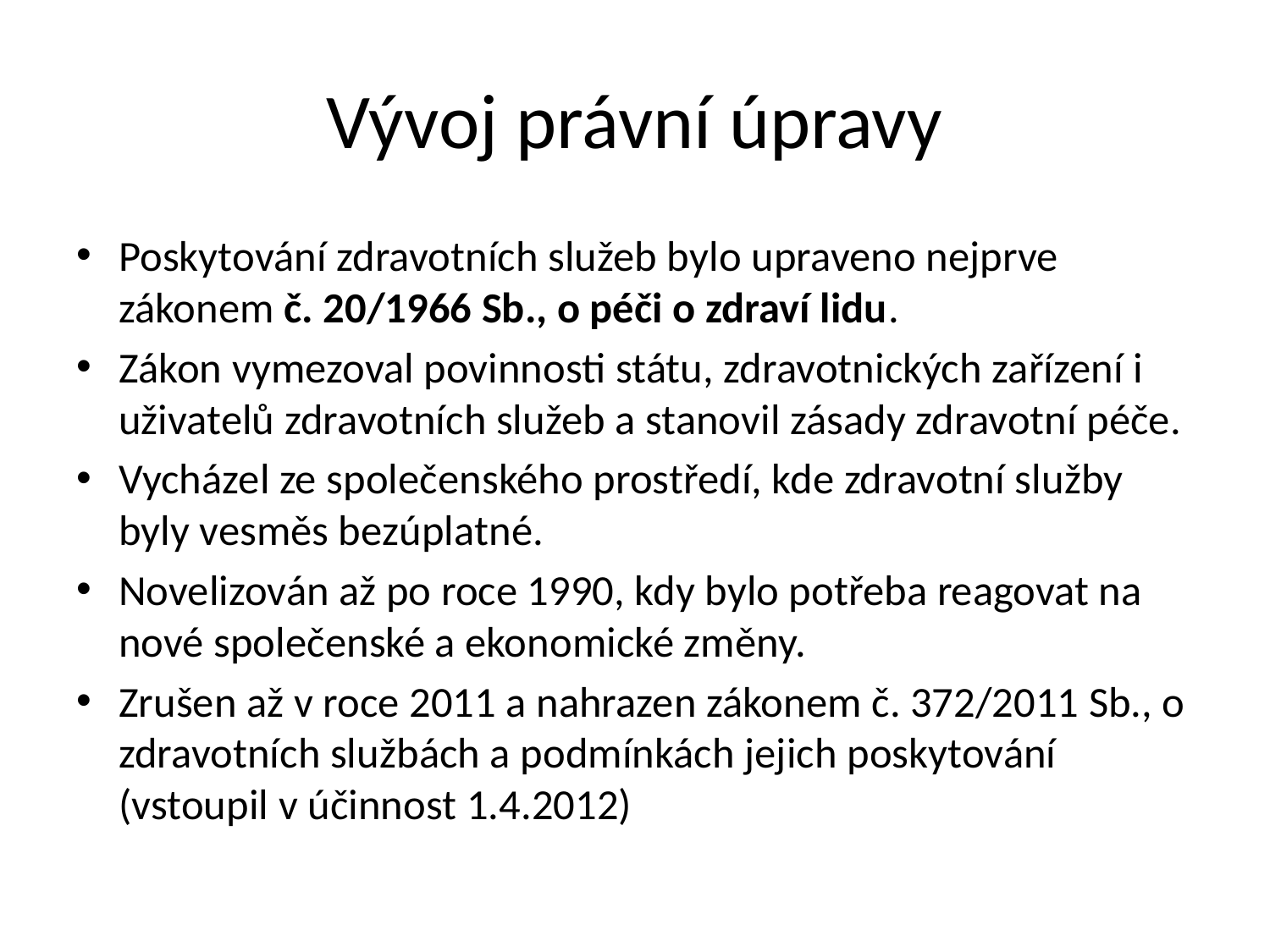

# Vývoj právní úpravy
Poskytování zdravotních služeb bylo upraveno nejprve zákonem č. 20/1966 Sb., o péči o zdraví lidu.
Zákon vymezoval povinnosti státu, zdravotnických zařízení i uživatelů zdravotních služeb a stanovil zásady zdravotní péče.
Vycházel ze společenského prostředí, kde zdravotní služby byly vesměs bezúplatné.
Novelizován až po roce 1990, kdy bylo potřeba reagovat na nové společenské a ekonomické změny.
Zrušen až v roce 2011 a nahrazen zákonem č. 372/2011 Sb., o zdravotních službách a podmínkách jejich poskytování (vstoupil v účinnost 1.4.2012)